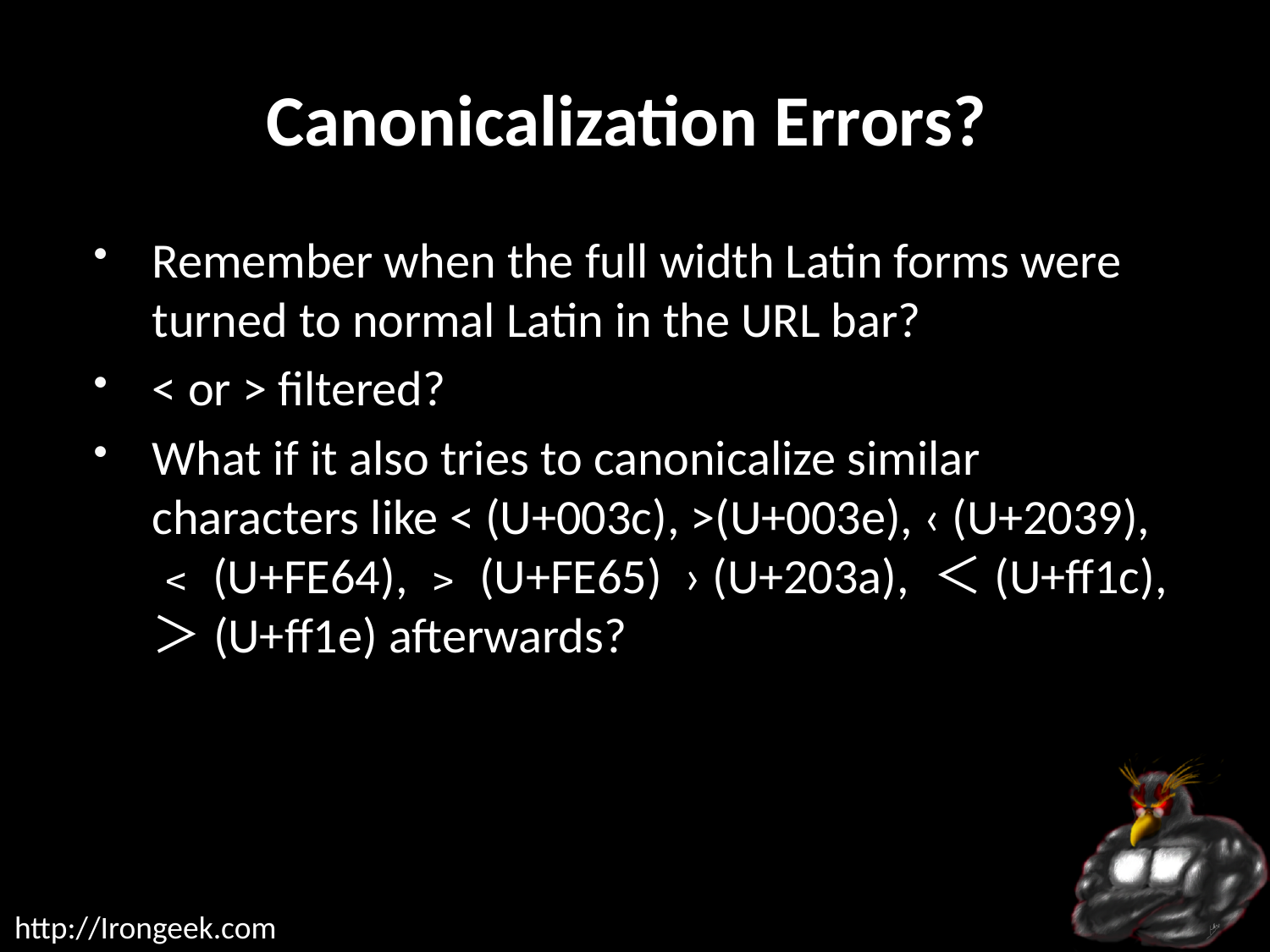

# Canonicalization Errors?
Remember when the full width Latin forms were turned to normal Latin in the URL bar?
< or > filtered?
What if it also tries to canonicalize similar characters like < (U+003c), >(U+003e), ‹ (U+2039), ﹤ (U+FE64), ﹥ (U+FE65)  › (U+203a), ＜(U+ff1c), ＞(U+ff1e) afterwards?